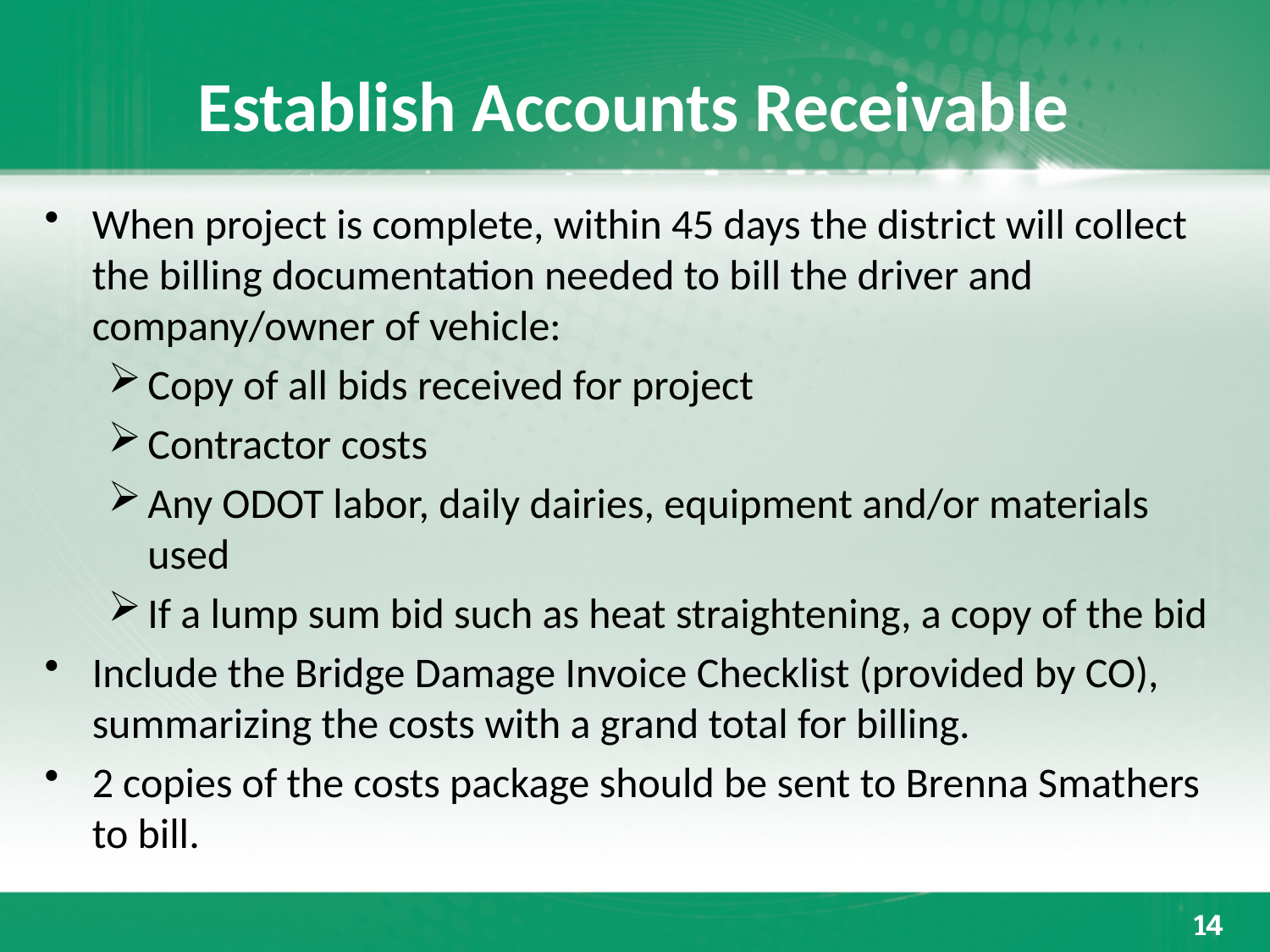

# Establish Accounts Receivable
When project is complete, within 45 days the district will collect the billing documentation needed to bill the driver and company/owner of vehicle:
Copy of all bids received for project
Contractor costs
Any ODOT labor, daily dairies, equipment and/or materials used
If a lump sum bid such as heat straightening, a copy of the bid
Include the Bridge Damage Invoice Checklist (provided by CO), summarizing the costs with a grand total for billing.
2 copies of the costs package should be sent to Brenna Smathers to bill.

14